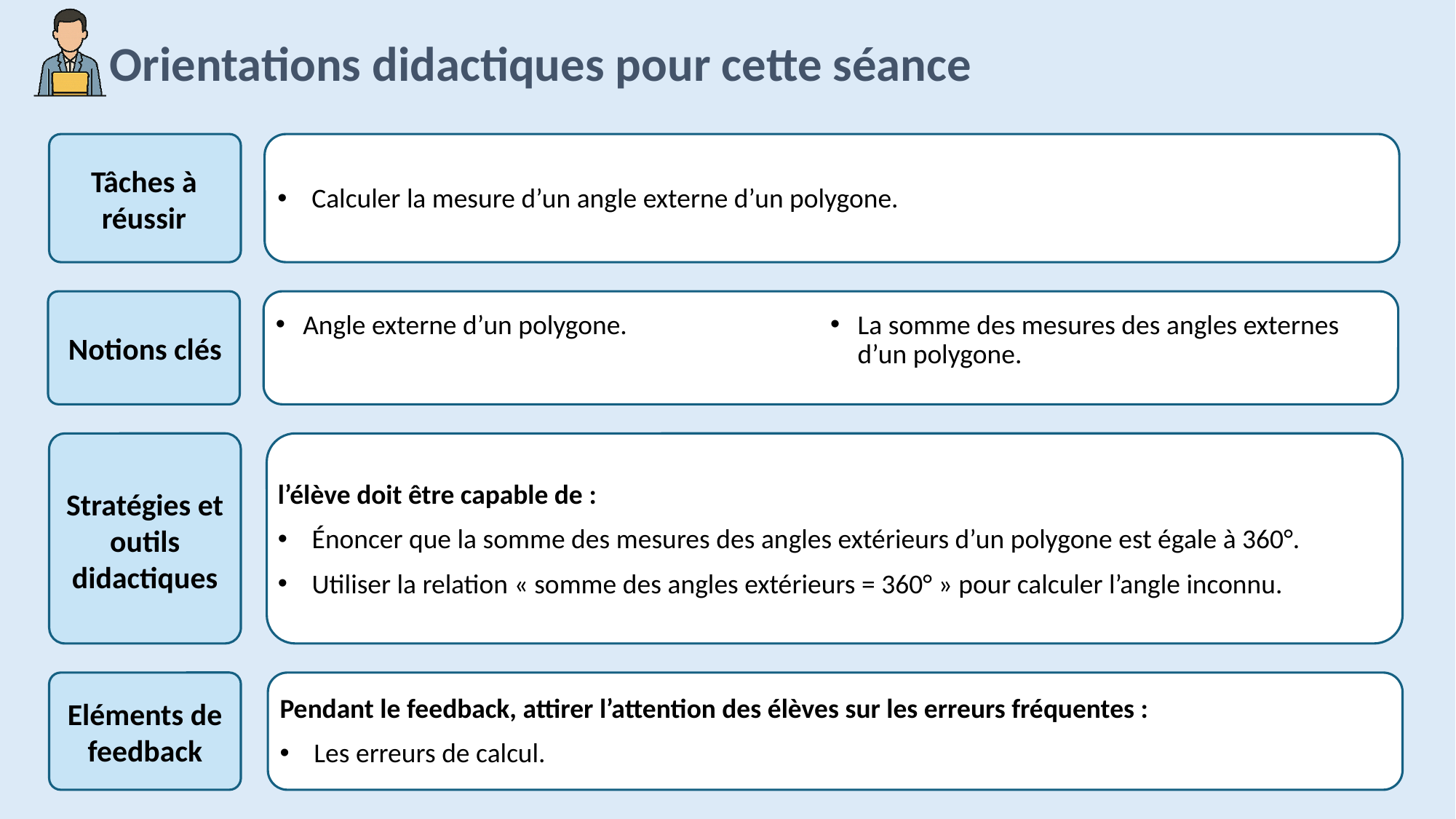

Calculer la mesure d’un angle externe d’un polygone.
Angle externe d’un polygone.

La somme des mesures des angles externes d’un polygone.
l’élève doit être capable de :
Énoncer que la somme des mesures des angles extérieurs d’un polygone est égale à 360°.
Utiliser la relation « somme des angles extérieurs = 360° » pour calculer l’angle inconnu.
Pendant le feedback, attirer l’attention des élèves sur les erreurs fréquentes :
Les erreurs de calcul.